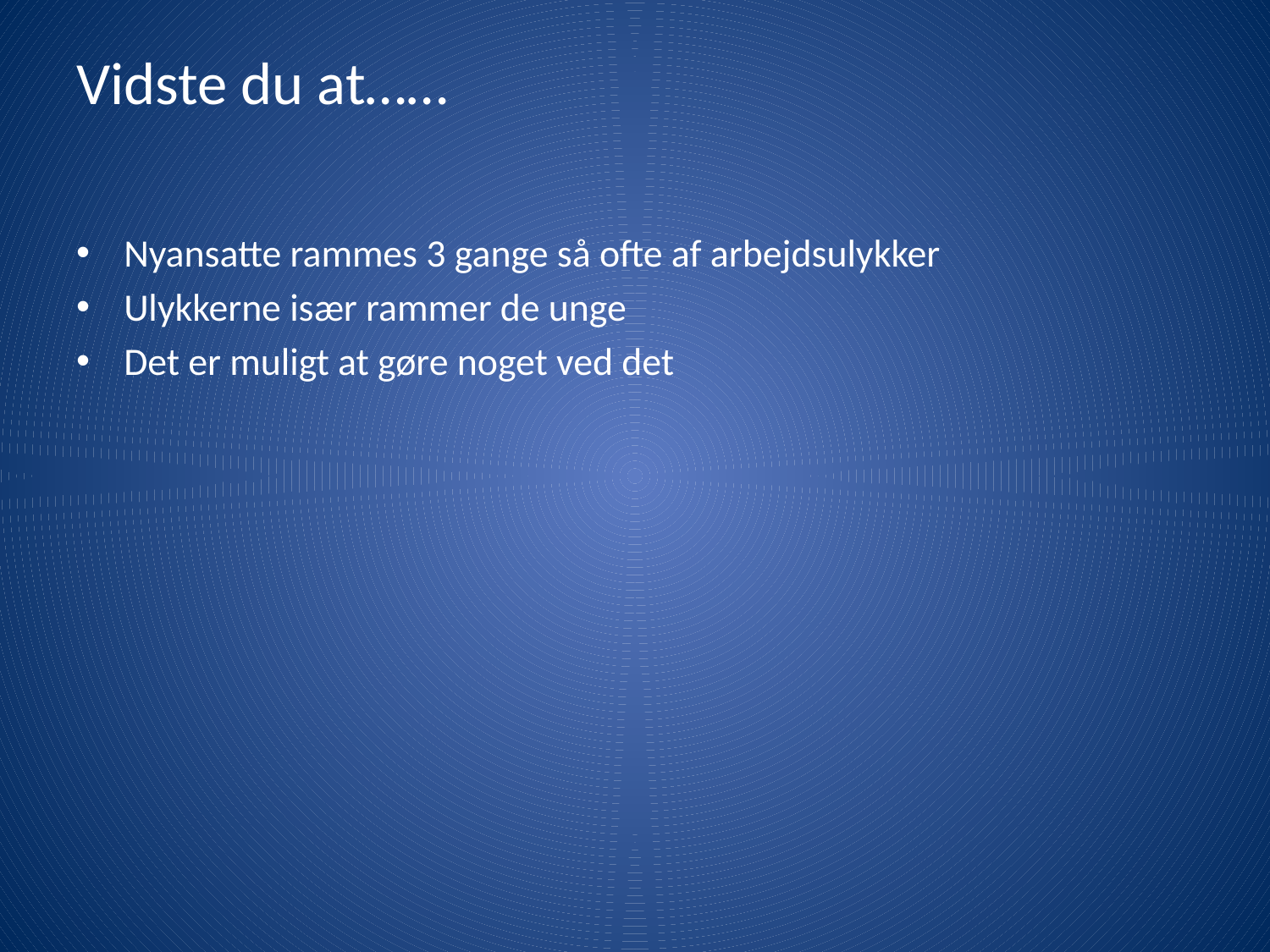

# Vidste du at……
Nyansatte rammes 3 gange så ofte af arbejdsulykker
Ulykkerne især rammer de unge
Det er muligt at gøre noget ved det